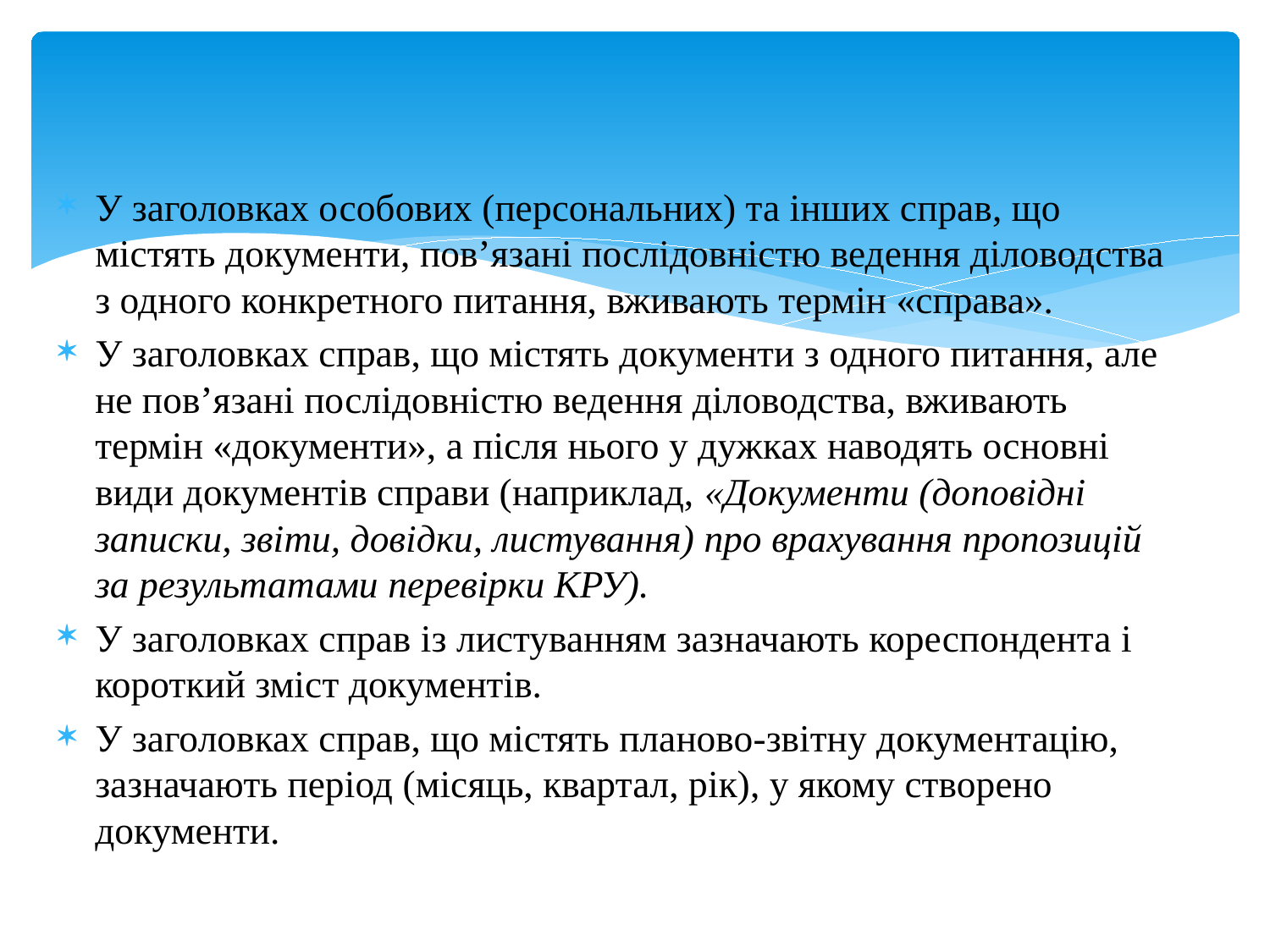

#
У заголовках особових (персональних) та інших справ, що містять документи, пов’язані послідовністю ведення діловодства з одного конкретного питання, вживають термін «справа».
У заголовках справ, що містять документи з одного питання, але не пов’язані послідовністю ведення діловодства, вживають термін «документи», а після нього у дужках наводять основні види документів справи (наприклад, «Документи (доповідні записки, звіти, довідки, листування) про врахування пропозицій за результатами перевірки КРУ).
У заголовках справ із листуванням зазначають кореспондента і короткий зміст документів.
У заголовках справ, що містять планово-звітну документацію, зазначають період (місяць, квартал, рік), у якому створено документи.